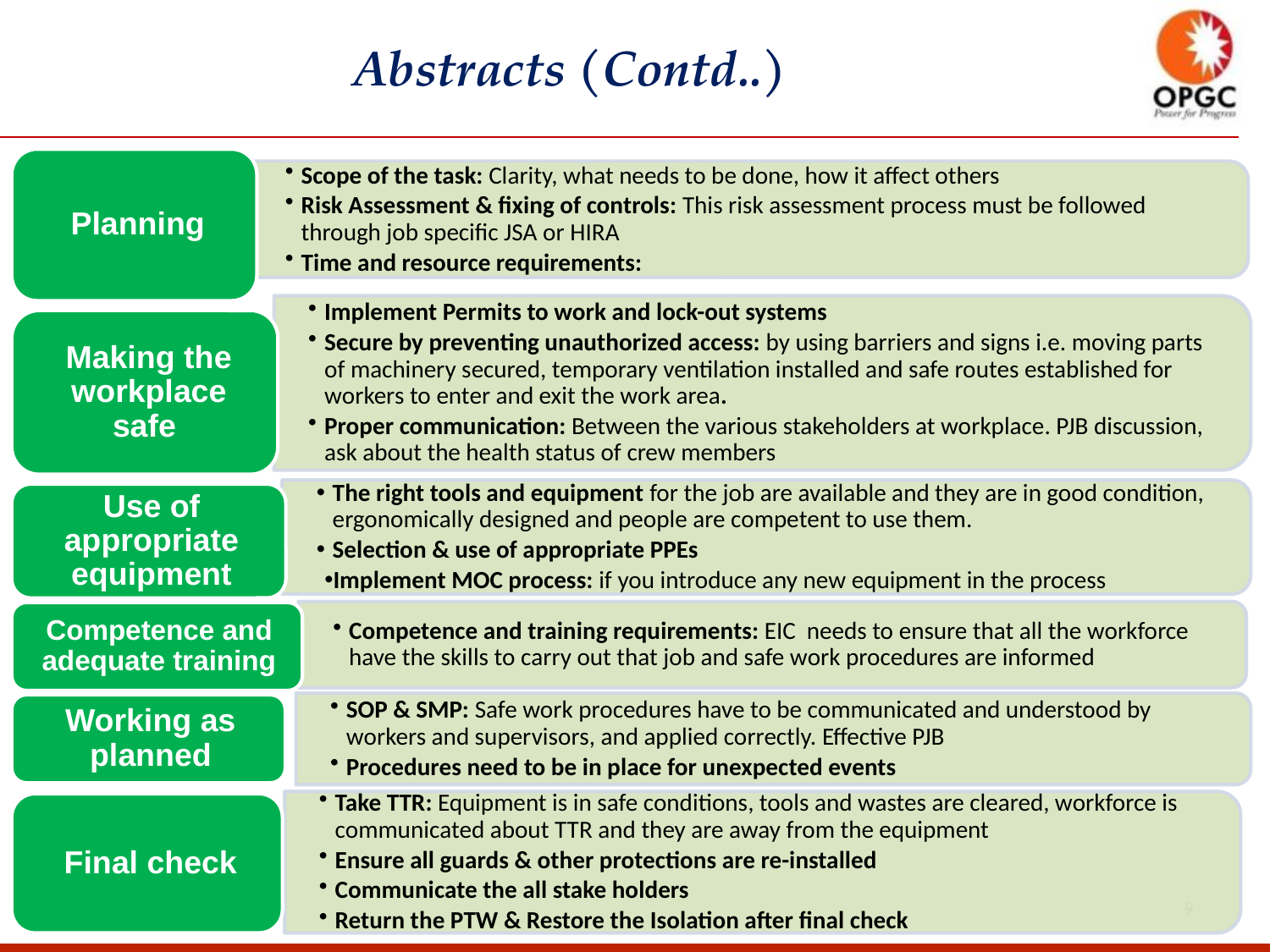

Abstracts (Contd..)
Scope of the task: Clarity, what needs to be done, how it affect others
Risk Assessment & fixing of controls: This risk assessment process must be followed through job specific JSA or HIRA
Time and resource requirements:
Planning
Implement Permits to work and lock-out systems
Secure by preventing unauthorized access: by using barriers and signs i.e. moving parts of machinery secured, temporary ventilation installed and safe routes established for workers to enter and exit the work area.
Proper communication: Between the various stakeholders at workplace. PJB discussion, ask about the health status of crew members
Making the workplace safe
The right tools and equipment for the job are available and they are in good condition, ergonomically designed and people are competent to use them.
Selection & use of appropriate PPEs
Implement MOC process: if you introduce any new equipment in the process
Use of appropriate equipment
Competence and training requirements: EIC  needs to ensure that all the workforce have the skills to carry out that job and safe work procedures are informed
Competence and adequate training
SOP & SMP: Safe work procedures have to be communicated and understood by workers and supervisors, and applied correctly. Effective PJB
Procedures need to be in place for unexpected events
Working as planned
Take TTR: Equipment is in safe conditions, tools and wastes are cleared, workforce is communicated about TTR and they are away from the equipment
Ensure all guards & other protections are re-installed
Communicate the all stake holders
Return the PTW & Restore the Isolation after final check
Final check
Height rescue drill
Cl2 Emergency drill
Life buoy distribution on AES Safety Day
9